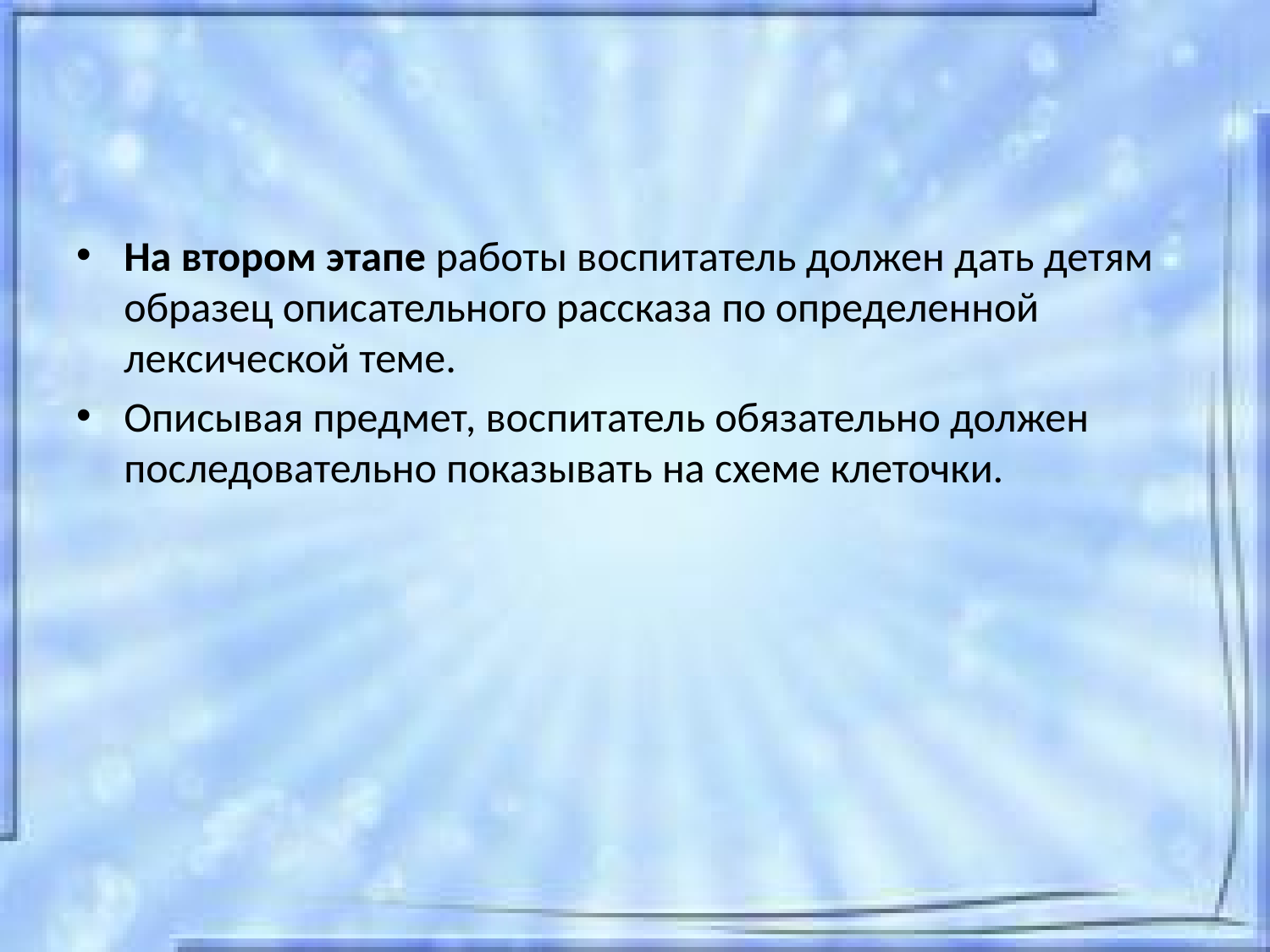

#
На втором этапе работы воспитатель должен дать детям образец описательного рассказа по определенной лексической теме.
Описывая предмет, воспитатель обязательно должен последовательно показывать на схеме клеточки.